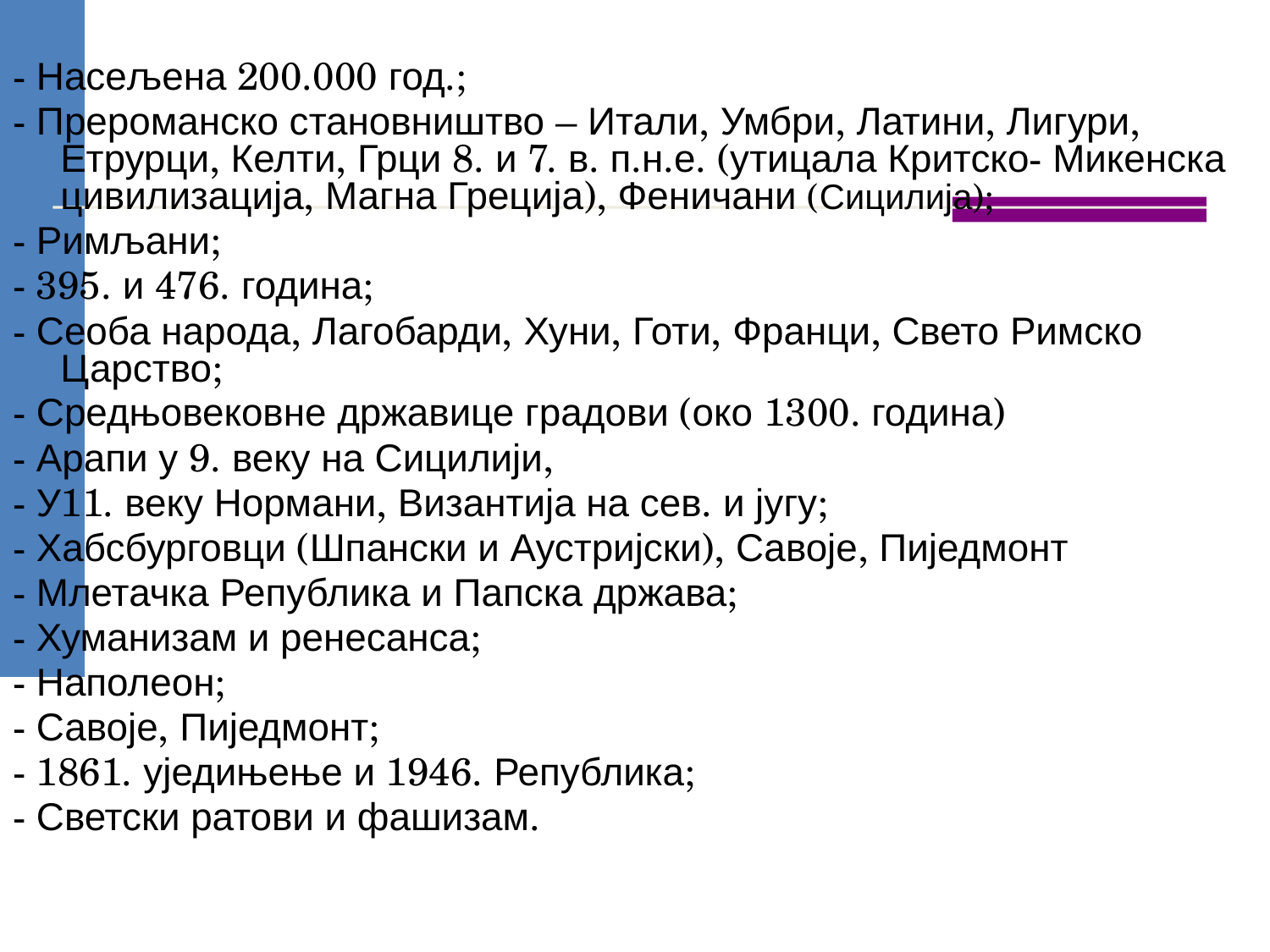

# - Насељена 200.000 год.;
- Прероманско становништво – Итали, Умбри, Латини, Лигури, Етрурци, Келти, Грци 8. и 7. в. п.н.е. (утицала Критско- Микенска цивилизација, Магна Греција), Феничани (Сицилија);
- Римљани;
- 395. и 476. година;
- Сеоба народа, Лагобарди, Хуни, Готи, Франци, Свето Римско Царство;
- Средњовековне државице градови (око 1300. година)
- Арапи у 9. веку на Сицилији,
- У11. веку Нормани, Византија на сев. и југу;
- Хабсбурговци (Шпански и Аустријски), Савоје, Пиједмонт
- Млетачка Република и Папска држава;
- Хуманизам и ренесанса;
- Наполеон;
- Савоје, Пиједмонт;
- 1861. уједињење и 1946. Република;
- Светски ратови и фашизам.